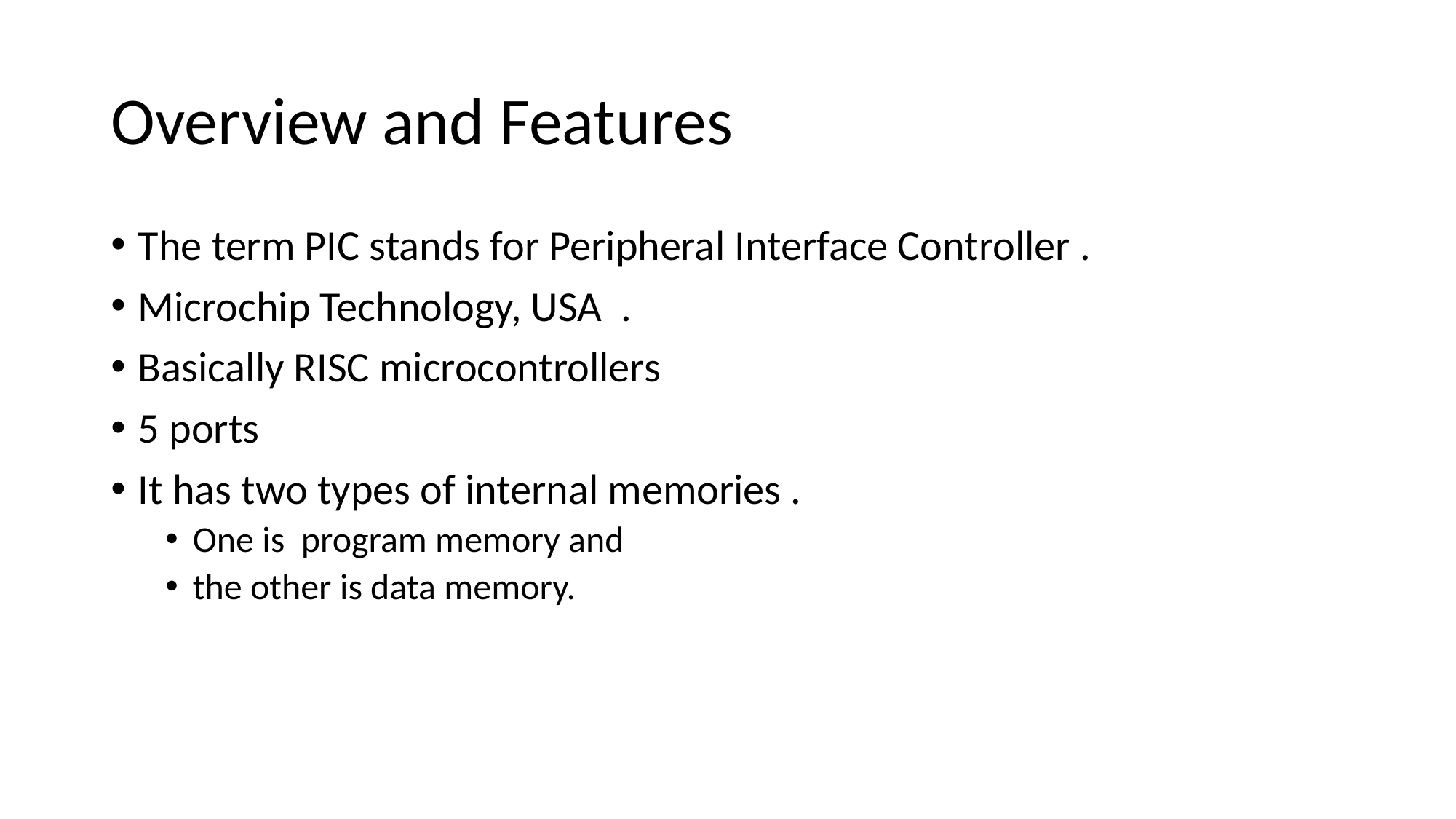

# Overview and Features
The term PIC stands for Peripheral Interface Controller .
Microchip Technology, USA  .
Basically RISC microcontrollers
5 ports
It has two types of internal memories .
One is  program memory and
the other is data memory.